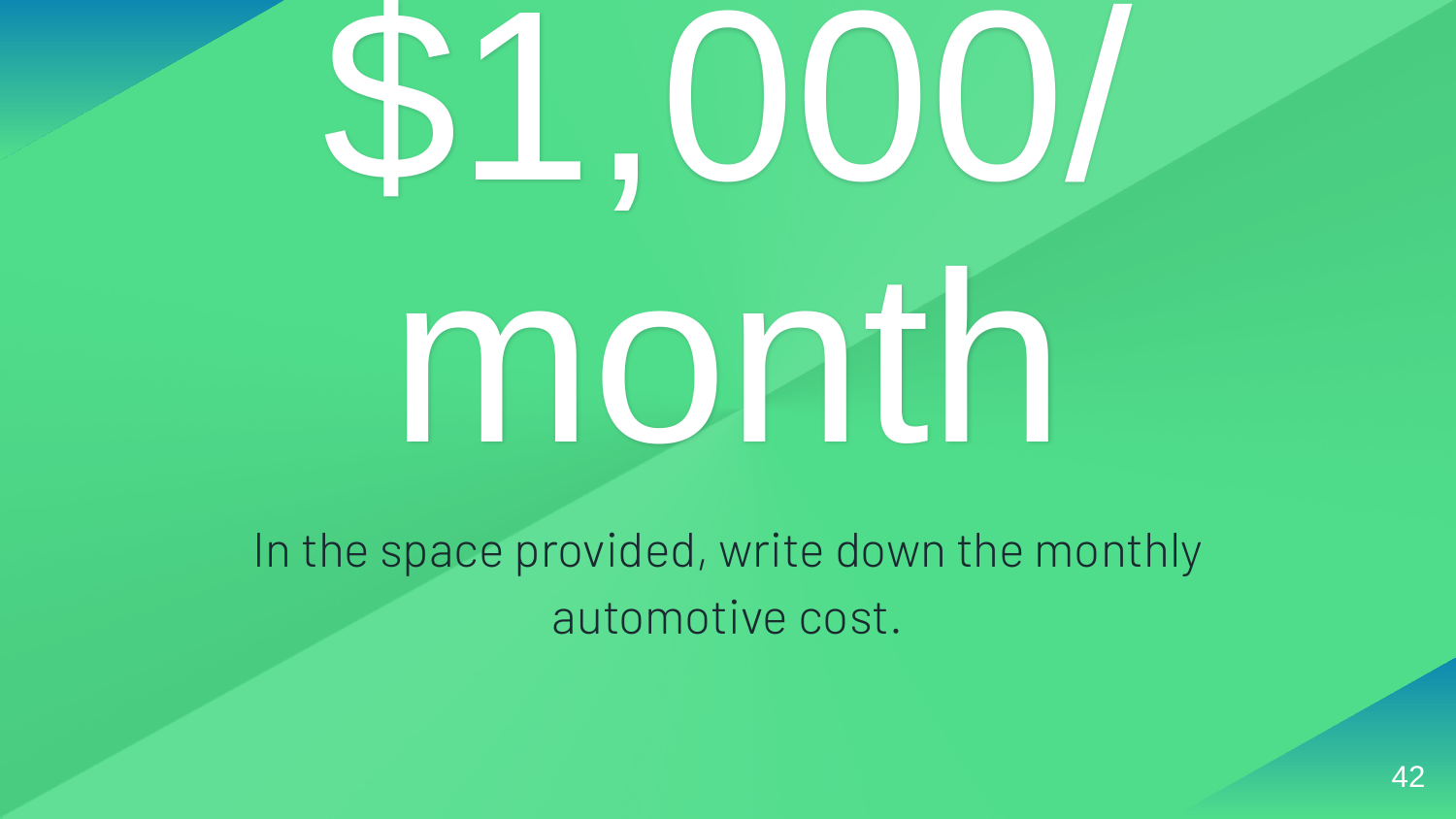

$1,000/month
In the space provided, write down the monthly automotive cost.
42